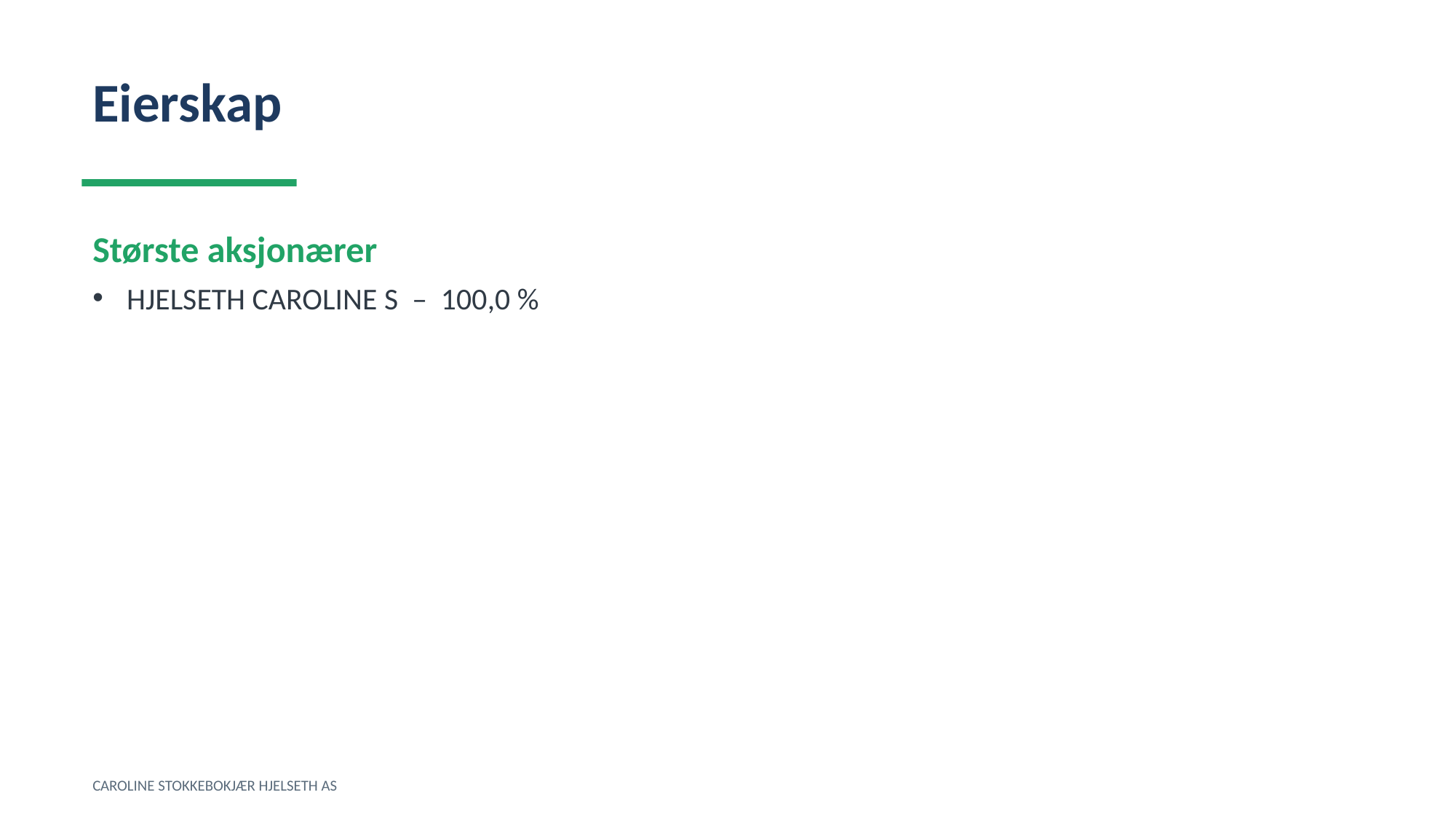

Eierskap

Største aksjonærer
HJELSETH CAROLINE S  –  100,0 %
CAROLINE STOKKEBOKJÆR HJELSETH AS